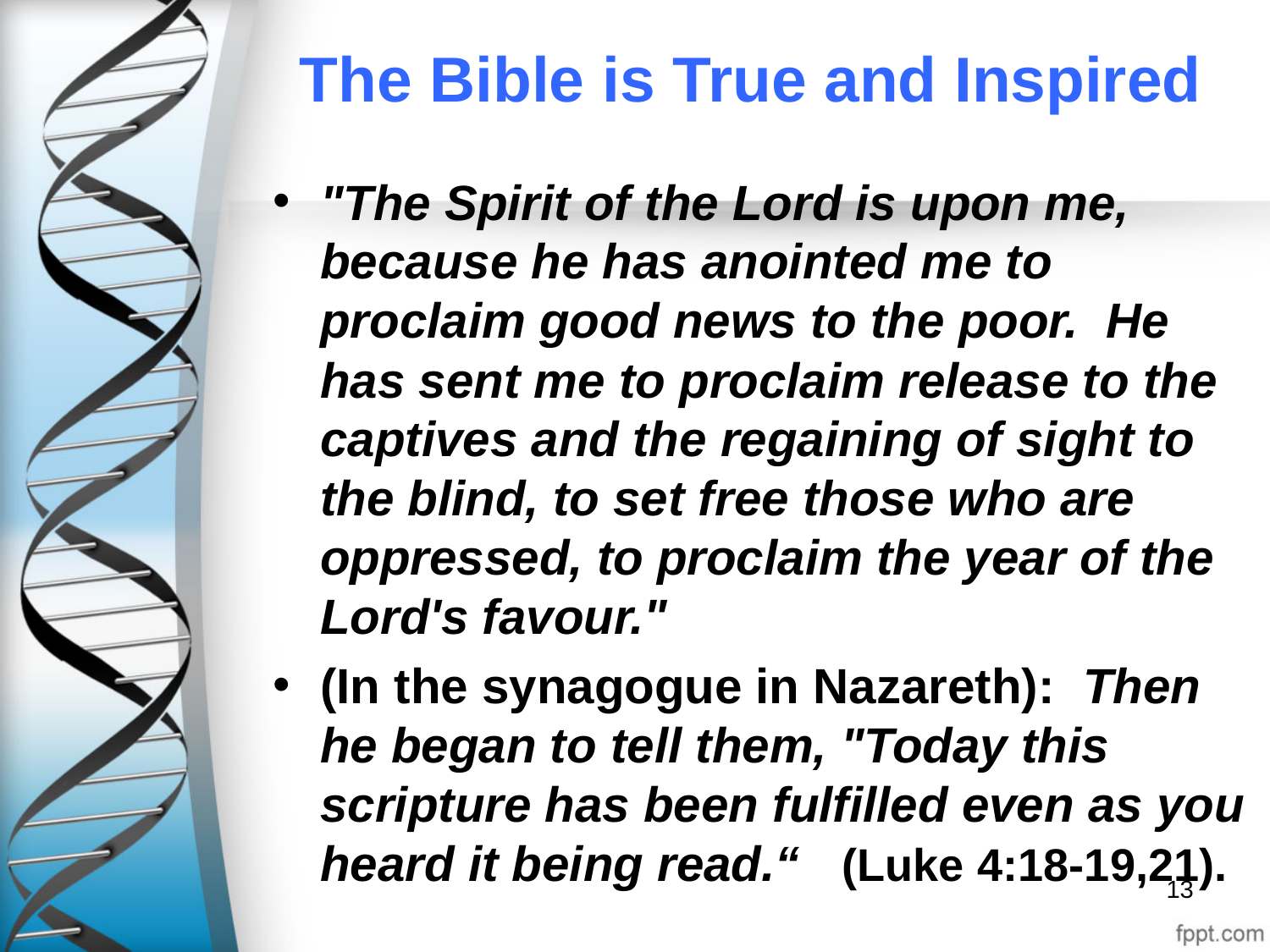

# The Bible is True and Inspired
"The Spirit of the Lord is upon me, because he has anointed me to proclaim good news to the poor.  He has sent me to proclaim release to the captives and the regaining of sight to the blind, to set free those who are oppressed, to proclaim the year of the Lord's favour."
(In the synagogue in Nazareth):  Then he began to tell them, "Today this scripture has been fulfilled even as you heard it being read.“   (Luke 4:18-19,21).

13